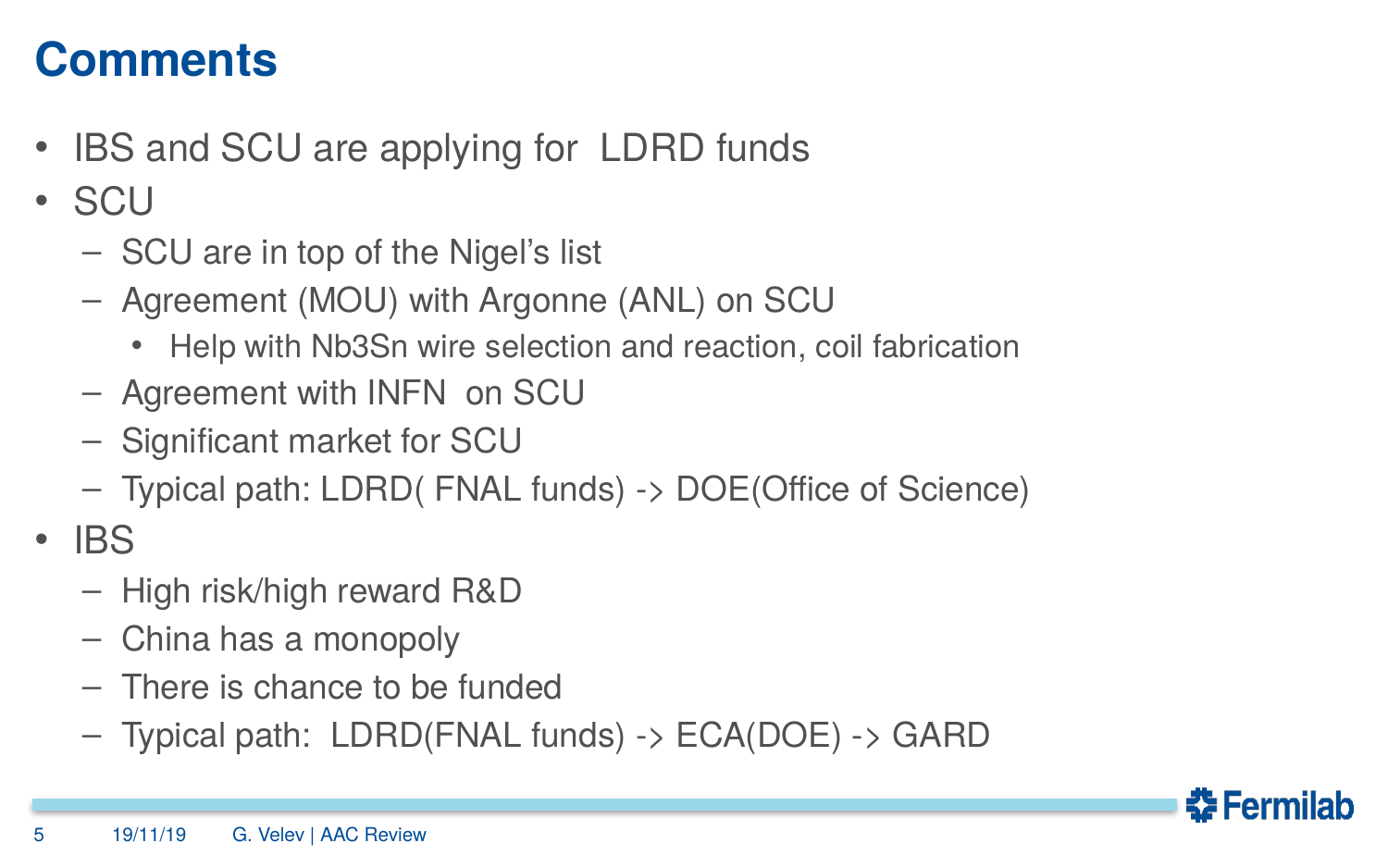

# Comments
IBS and SCU are applying for  LDRD funds
SCU
SCU are in top of the Nigel’s list
Agreement (MOU) with Argonne (ANL) on SCU
Help with Nb3Sn wire selection and reaction, coil fabrication
Agreement with INFN  on SCU
Significant market for SCU
Typical path: LDRD( FNAL funds) -> DOE(Office of Science)
IBS
High risk/high reward R&D
China has a monopoly
There is chance to be funded
Typical path:  LDRD(FNAL funds) -> ECA(DOE) -> GARD

5
19/11/19
G. Velev | AAC Review